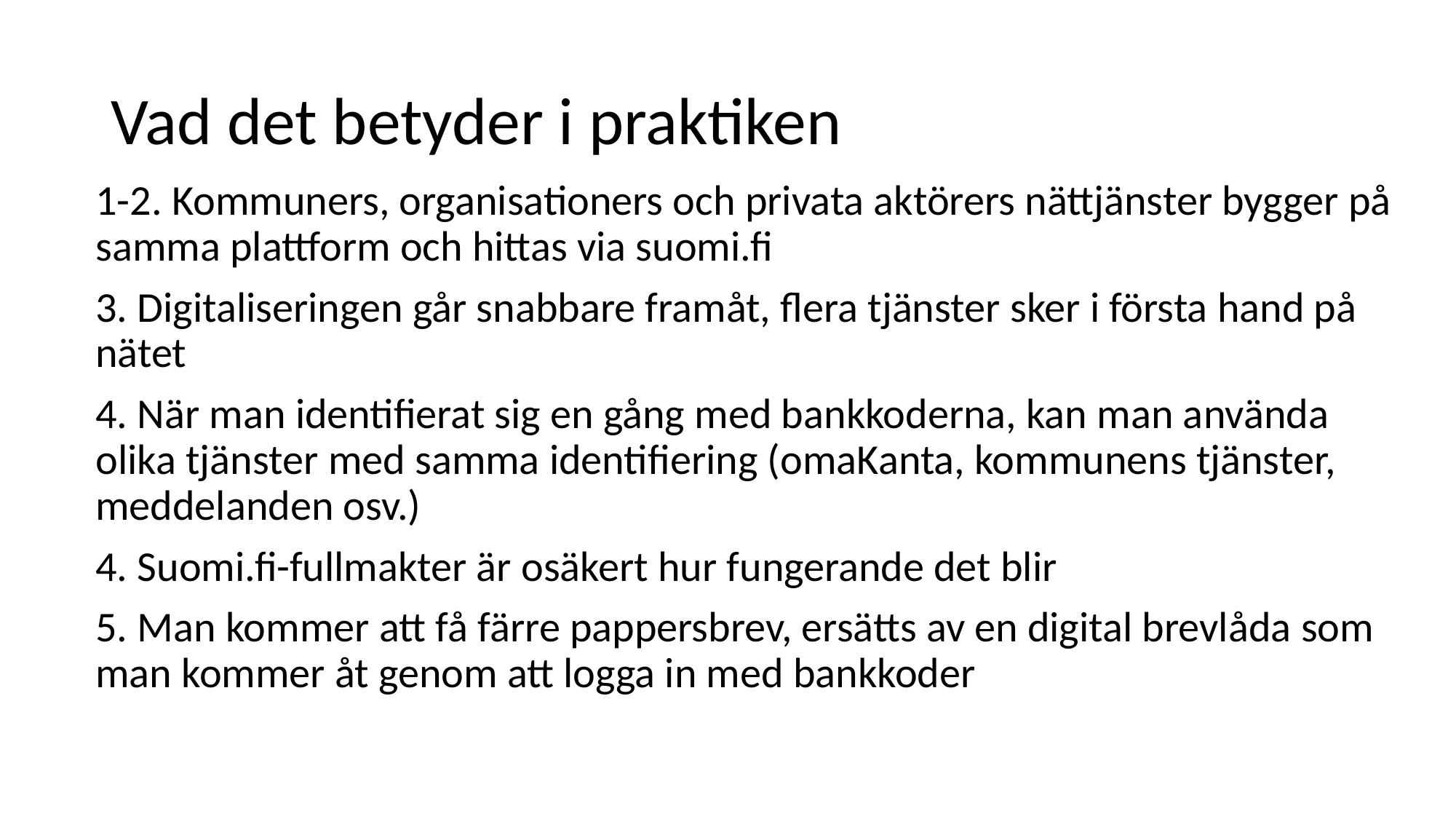

# Vad det betyder i praktiken
1-2. Kommuners, organisationers och privata aktörers nättjänster bygger på samma plattform och hittas via suomi.fi
3. Digitaliseringen går snabbare framåt, flera tjänster sker i första hand på nätet
4. När man identifierat sig en gång med bankkoderna, kan man använda olika tjänster med samma identifiering (omaKanta, kommunens tjänster, meddelanden osv.)
4. Suomi.fi-fullmakter är osäkert hur fungerande det blir
5. Man kommer att få färre pappersbrev, ersätts av en digital brevlåda som man kommer åt genom att logga in med bankkoder